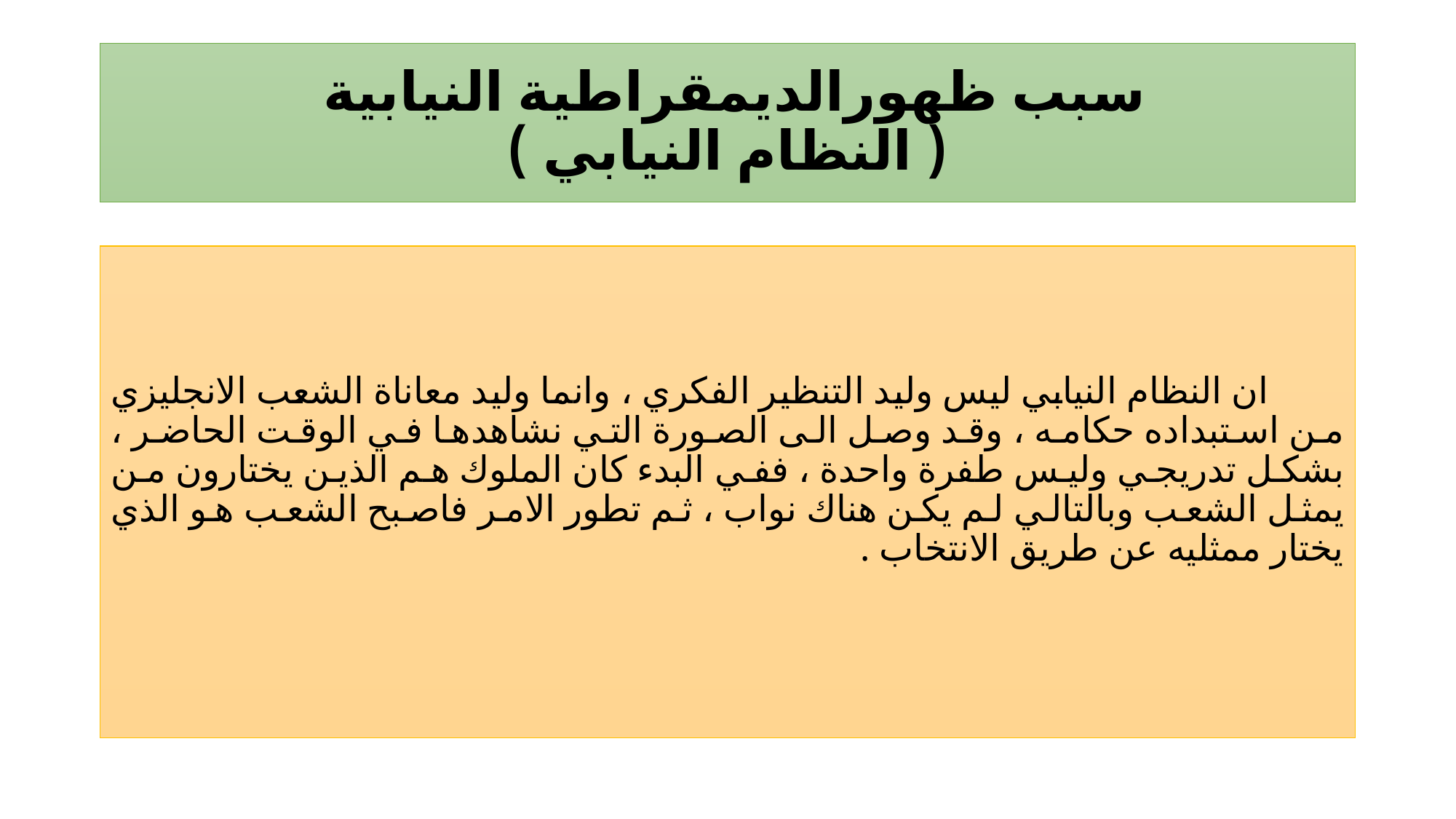

# سبب ظهورالديمقراطية النيابية ( النظام النيابي )

        ان النظام النيابي ليس وليد التنظير الفكري ، وانما وليد معاناة الشعب الانجليزي من استبداده حكامه ، وقد وصل الى الصورة التي نشاهدها في الوقت الحاضر ، بشكل تدريجي وليس طفرة واحدة ، ففي البدء كان الملوك هم الذين يختارون من يمثل الشعب وبالتالي لم يكن هناك نواب ، ثم تطور الامر فاصبح الشعب هو الذي يختار ممثليه عن طريق الانتخاب .